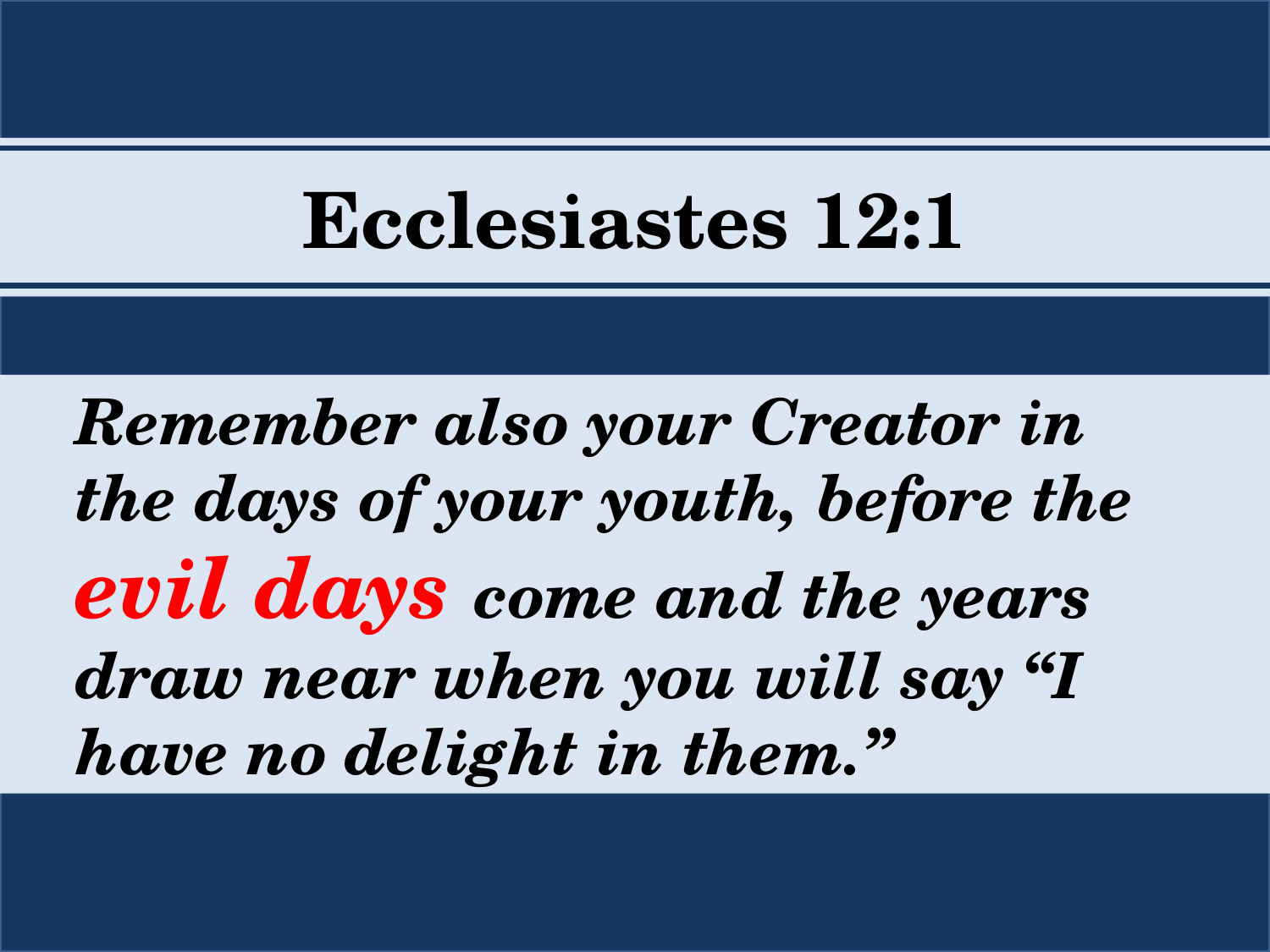

# Ecclesiastes 12:1
Remember also your Creator in
the days of your youth, before the evil days come and the years draw near when you will say “I
have no delight in them.”